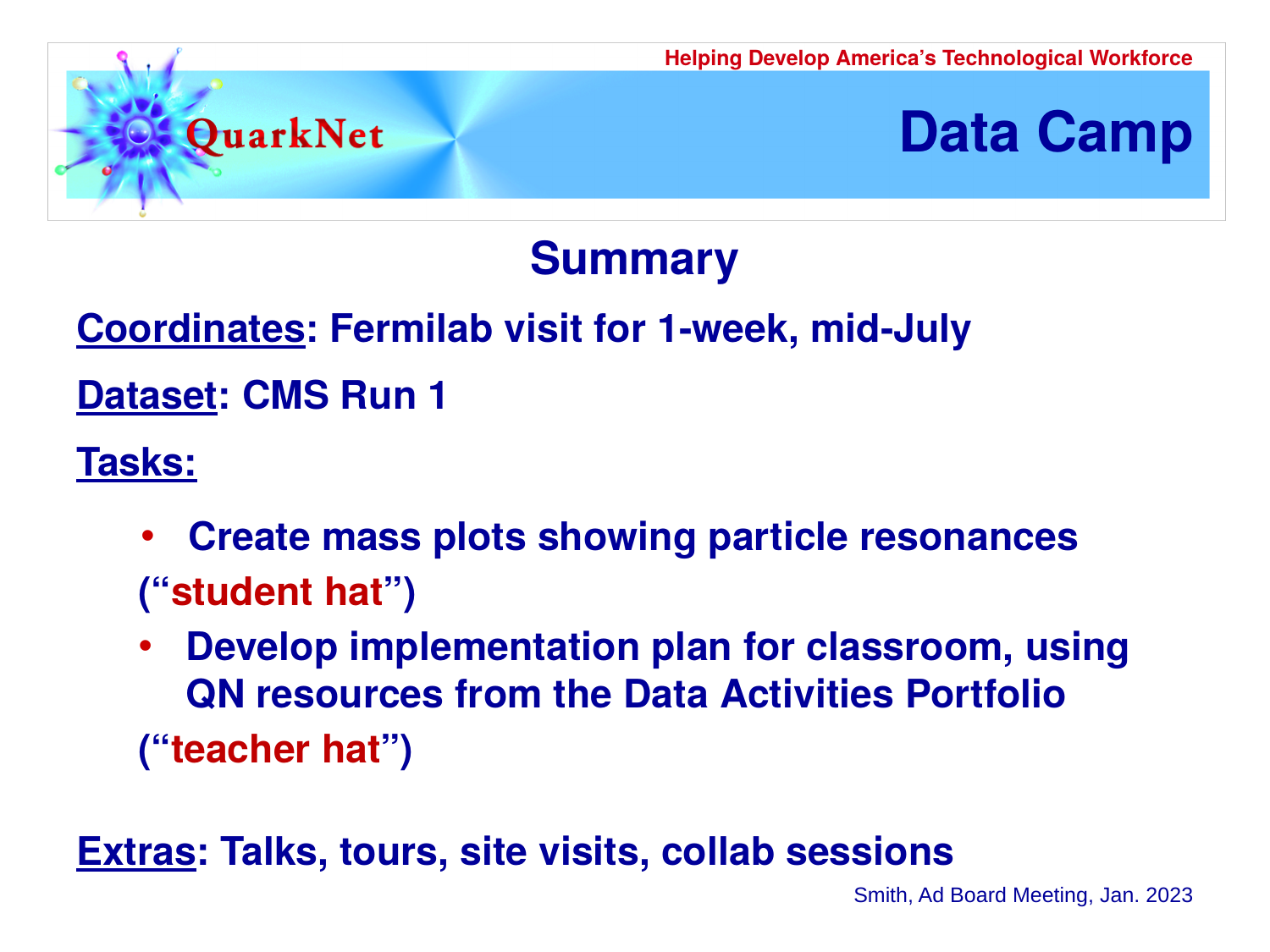

# Data Camp
Summary
Coordinates: Fermilab visit for 1-week, mid-July
Dataset: CMS Run 1
Tasks:
Create mass plots showing particle resonances
			(“student hat”)
Develop implementation plan for classroom, using QN resources from the Data Activities Portfolio
			(“teacher hat”)

Extras: Talks, tours, site visits, collab sessions